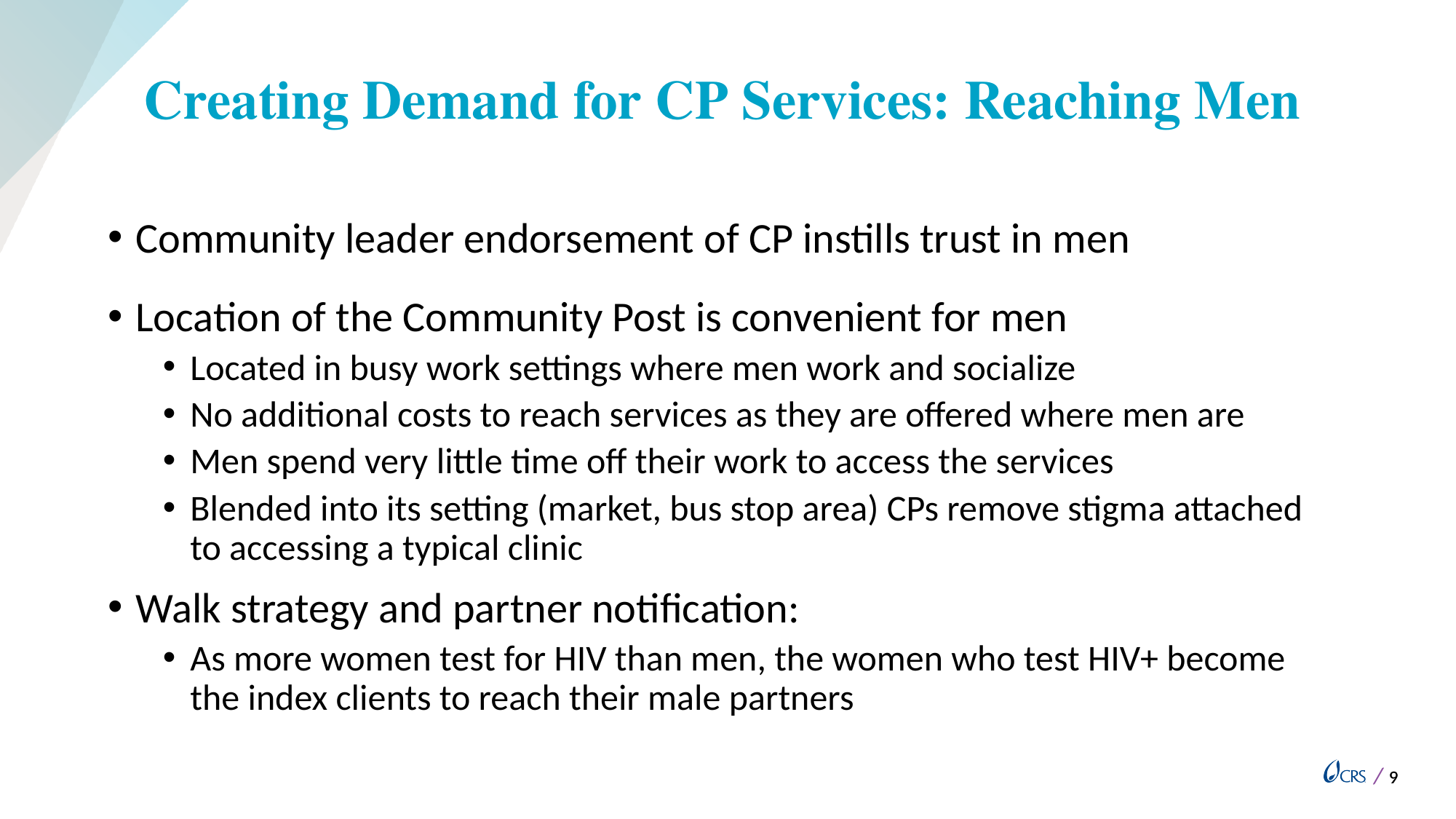

# Creating Demand for CP Services: Reaching Men
Community leader endorsement of CP instills trust in men
Location of the Community Post is convenient for men
Located in busy work settings where men work and socialize
No additional costs to reach services as they are offered where men are
Men spend very little time off their work to access the services
Blended into its setting (market, bus stop area) CPs remove stigma attached to accessing a typical clinic
Walk strategy and partner notification:
As more women test for HIV than men, the women who test HIV+ become the index clients to reach their male partners